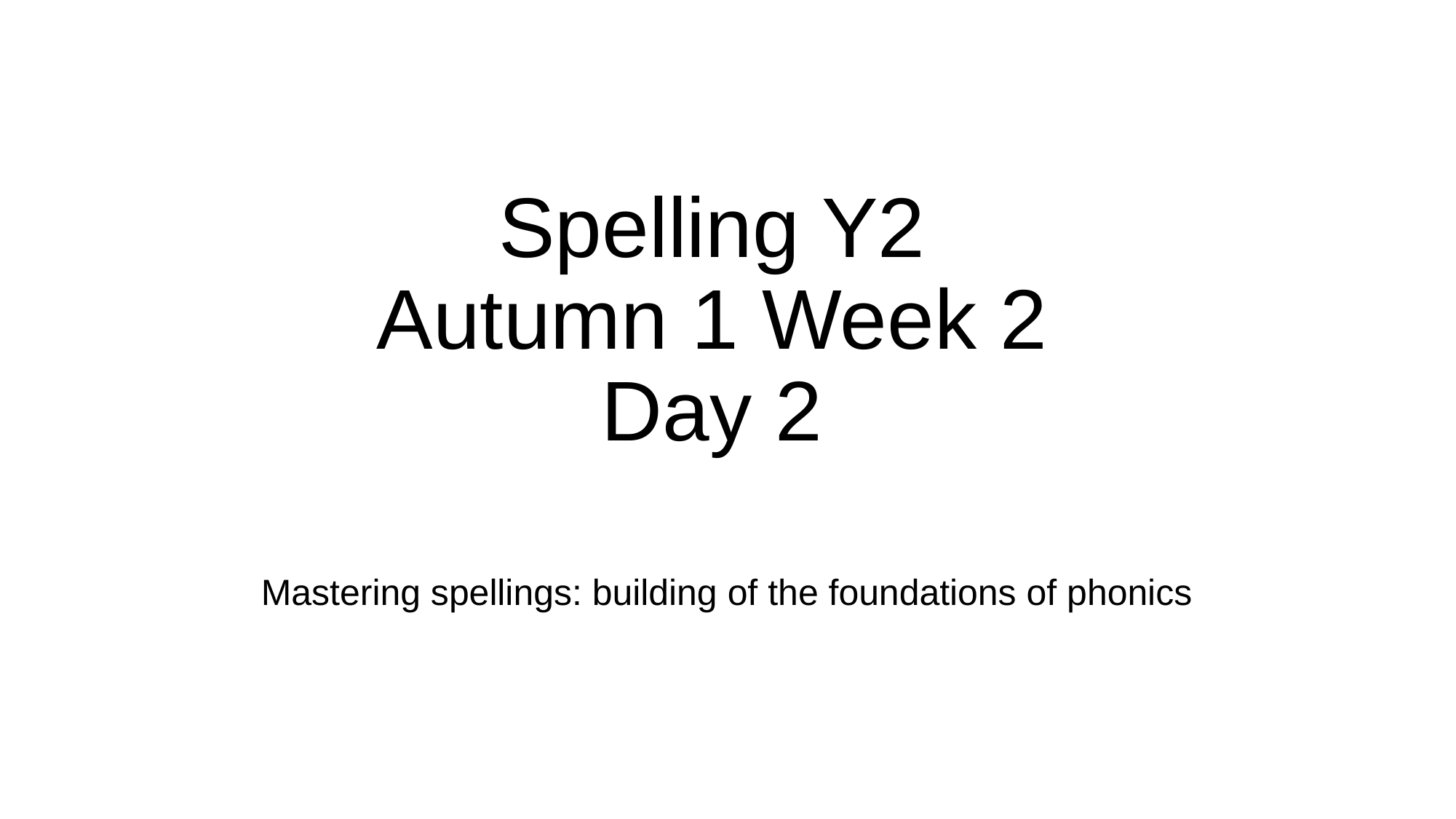

# Spelling Y2 Autumn 1 Week 2 Day 2
Mastering spellings: building of the foundations of phonics